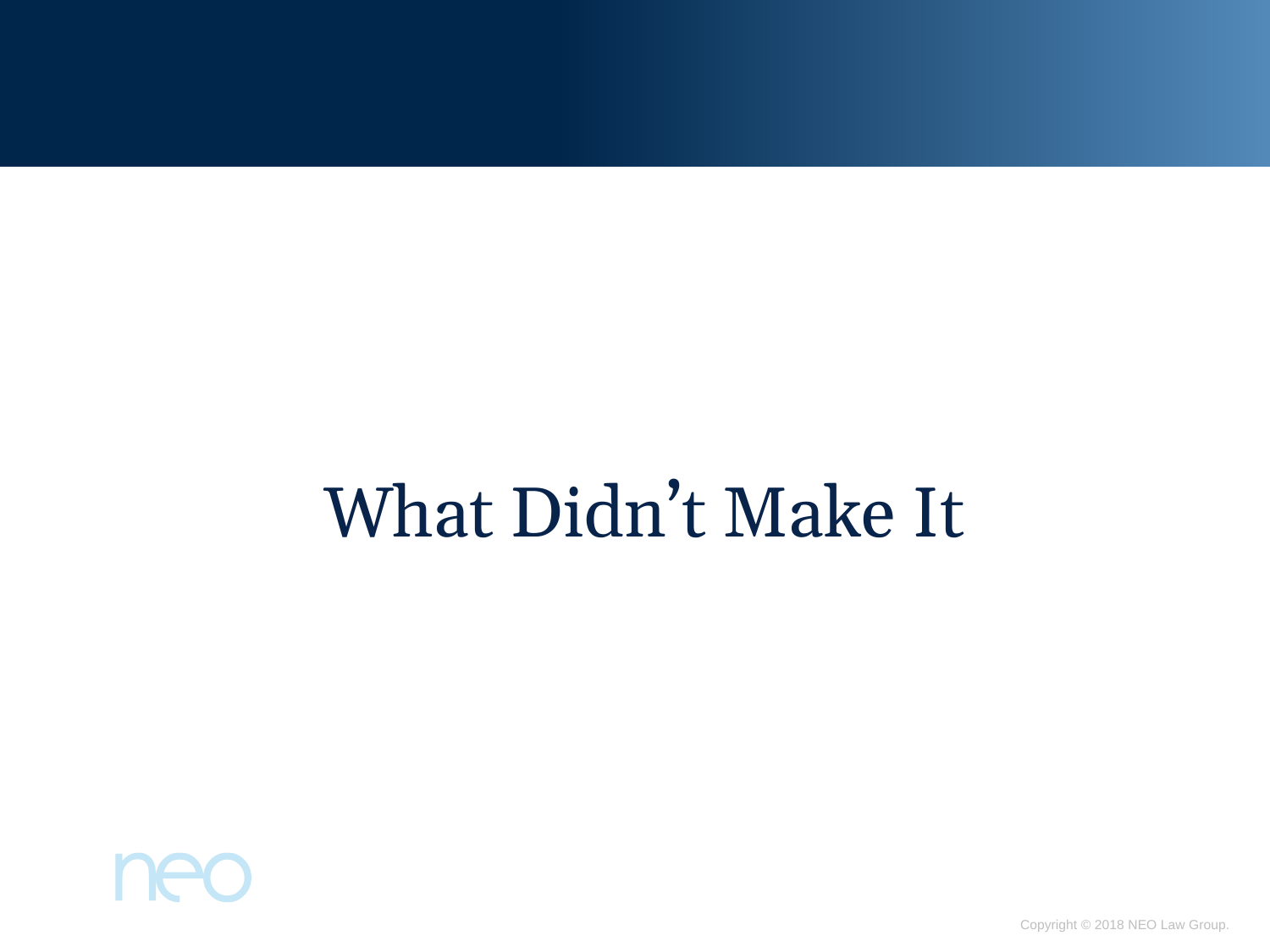

#
What Didn’t Make It
Copyright © 2018 NEO Law Group.